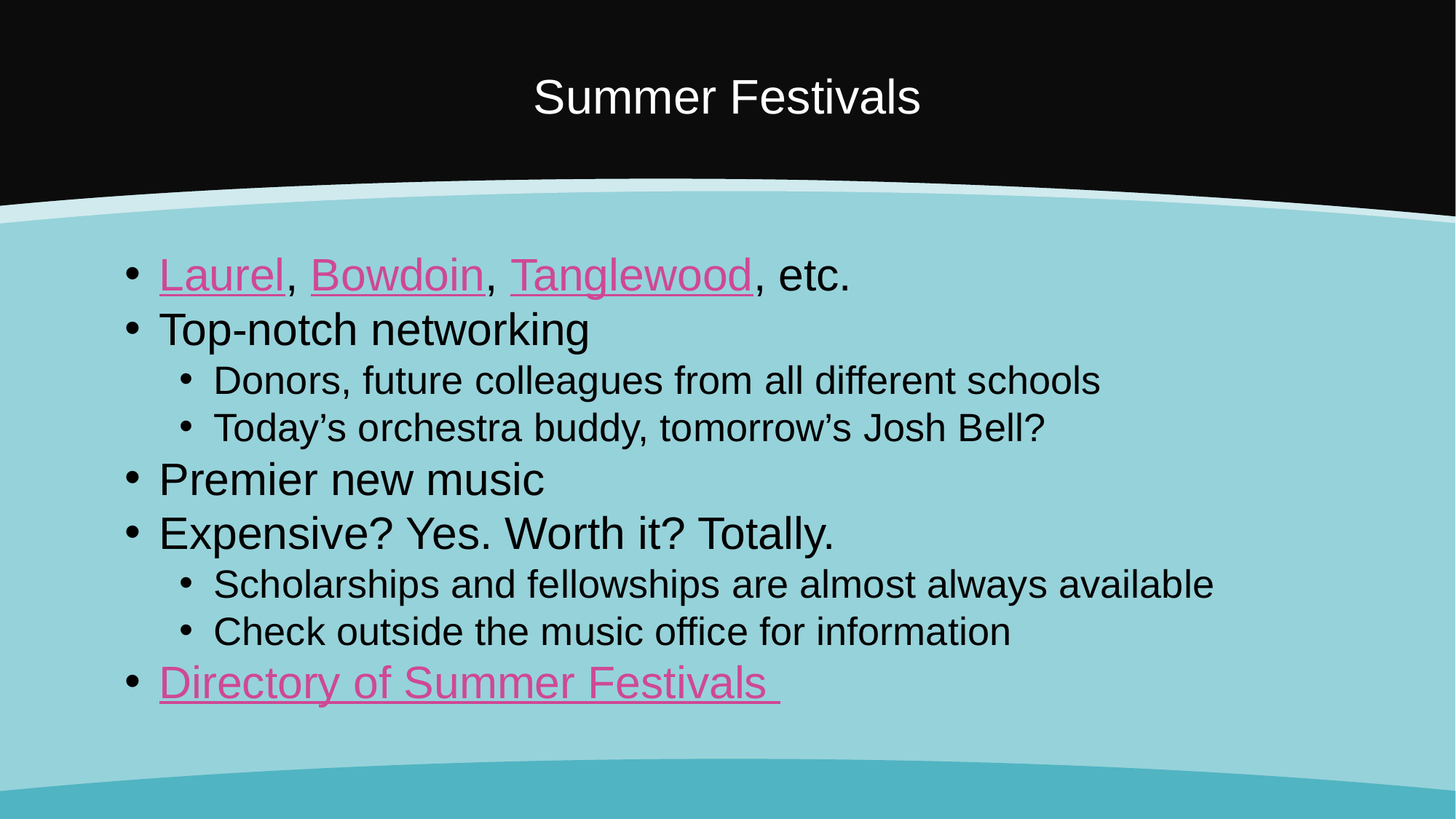

# Summer Festivals

Laurel, Bowdoin, Tanglewood, etc.
Top-notch networking
Donors, future colleagues from all different schools
Today’s orchestra buddy, tomorrow’s Josh Bell?
Premier new music
Expensive? Yes. Worth it? Totally.
Scholarships and fellowships are almost always available
Check outside the music office for information
Directory of Summer Festivals